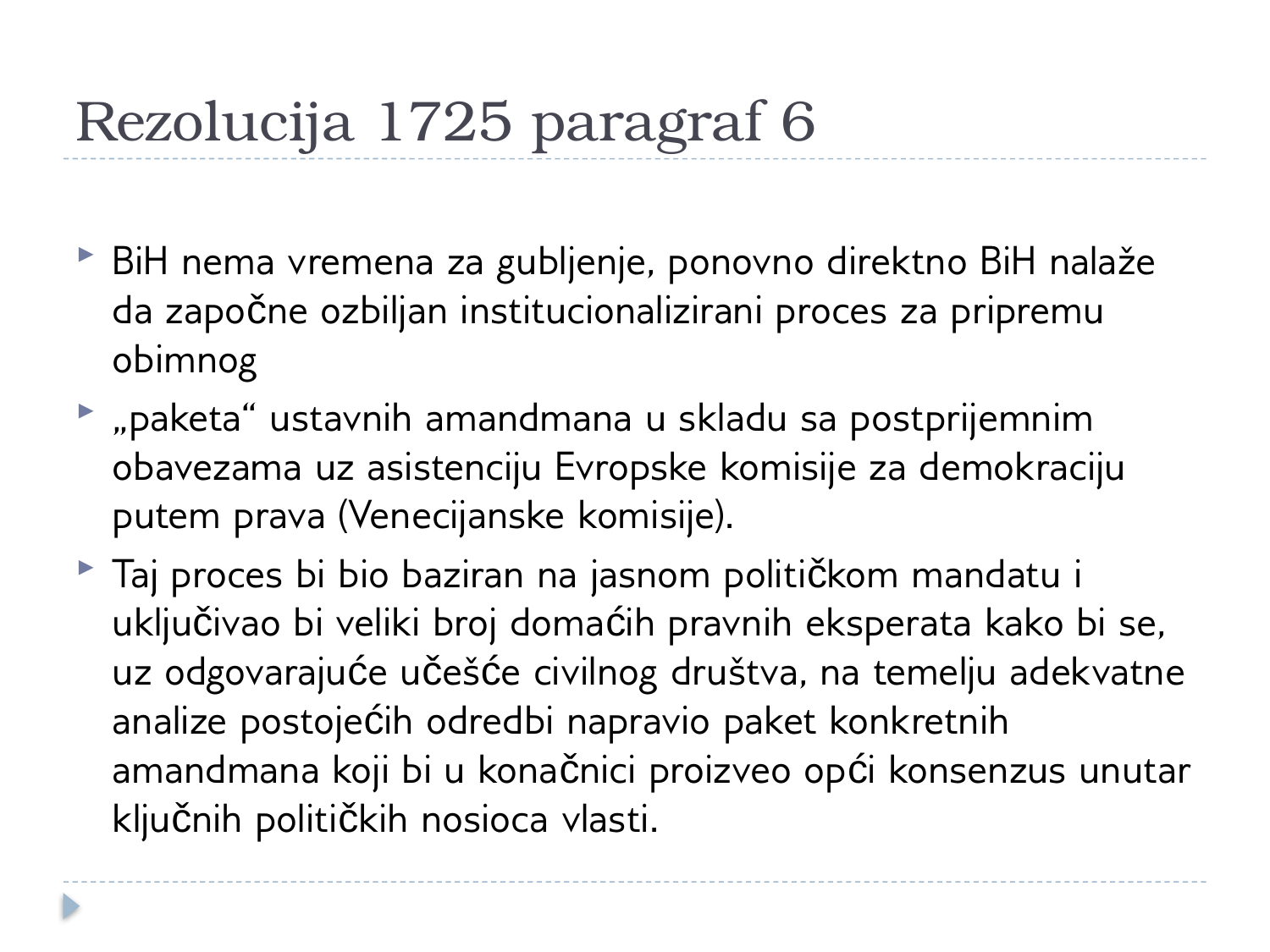

# Rezolucija 1725 paragraf 6

BiH nema vremena za gubljenje, ponovno direktno BiH nalaže da započne ozbiljan institucionalizirani proces za pripremu obimnog
„paketa“ ustavnih amandmana u skladu sa postprijemnim obavezama uz asistenciju Evropske komisije za demokraciju putem prava (Venecijanske komisije).
Taj proces bi bio baziran na jasnom političkom mandatu i uključivao bi veliki broj domaćih pravnih eksperata kako bi se, uz odgovarajuće učešće civilnog društva, na temelju adekvatne analize postojećih odredbi napravio paket konkretnih amandmana koji bi u konačnici proizveo opći konsenzus unutar ključnih političkih nosioca vlasti.